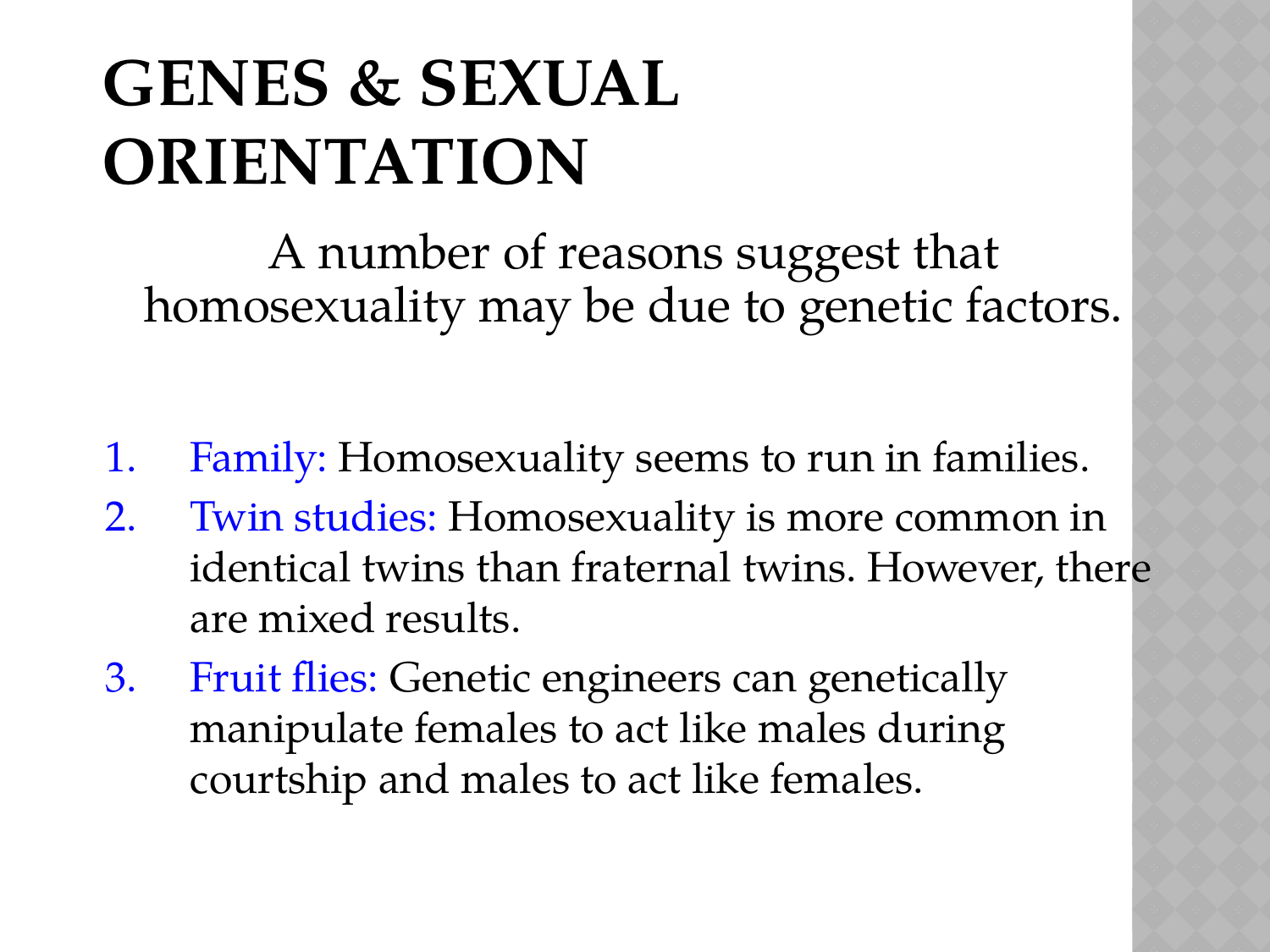

# Genes & Sexual Orientation
A number of reasons suggest that homosexuality may be due to genetic factors.
Family: Homosexuality seems to run in families.
Twin studies: Homosexuality is more common in identical twins than fraternal twins. However, there are mixed results.
Fruit flies: Genetic engineers can genetically manipulate females to act like males during courtship and males to act like females.